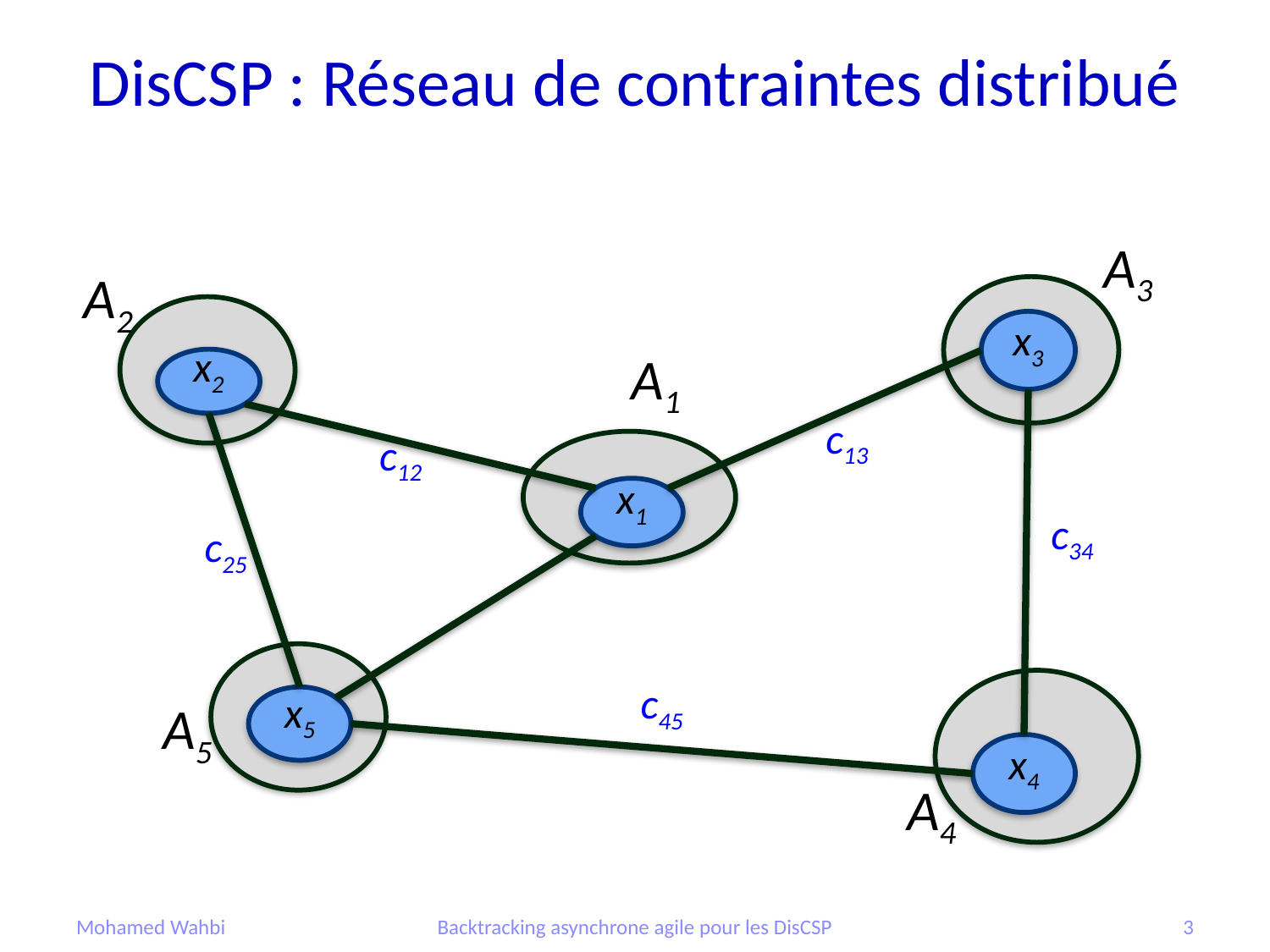

# DisCSP : Réseau de contraintes distribué
A3
A2

x3
A1
x2
c13
c12

x1
c34
c25

c45
A5
x5
x4
A4
Mohamed Wahbi
Backtracking asynchrone agile pour les DisCSP
3